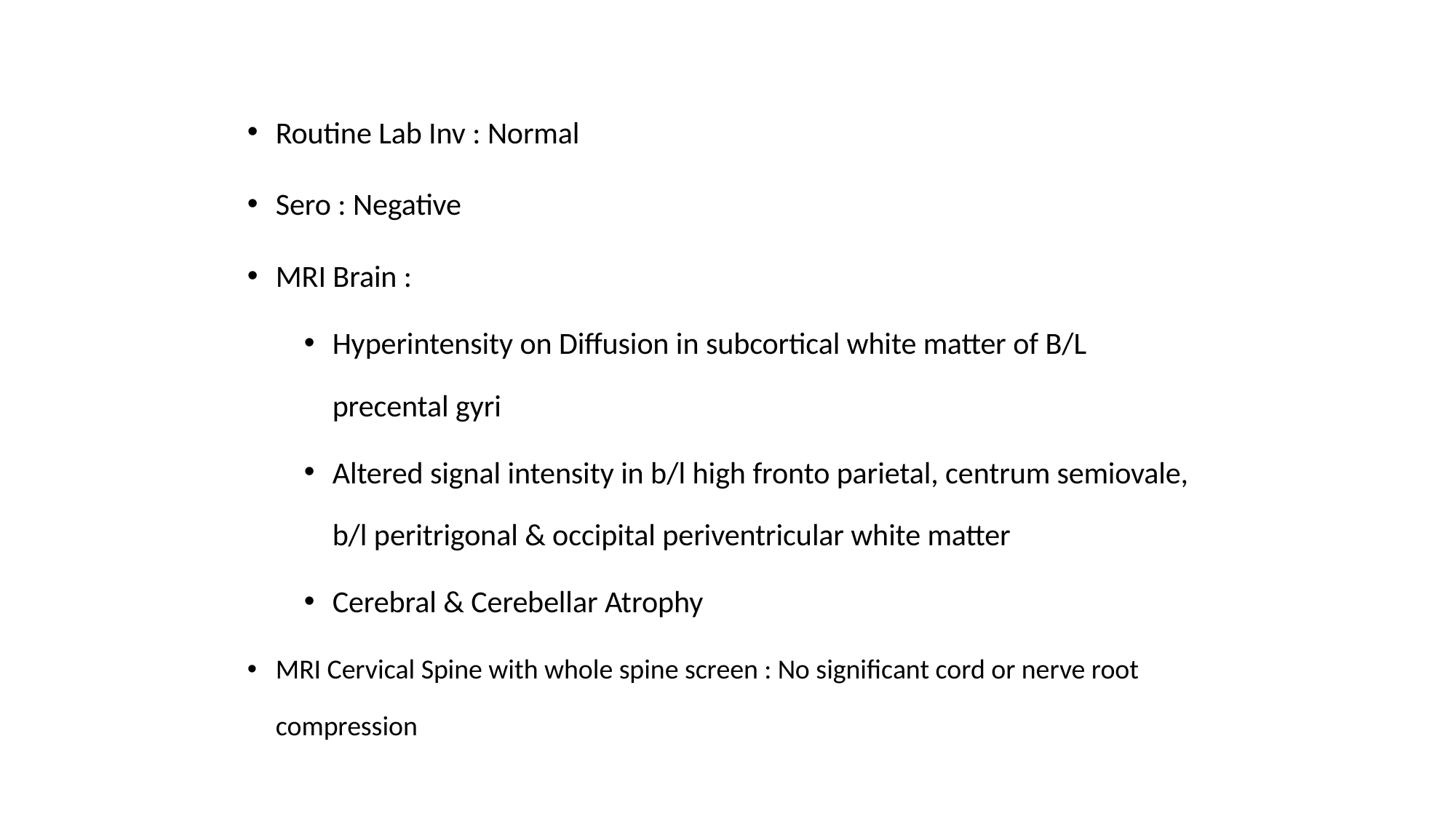

#
Routine Lab Inv : Normal
Sero : Negative
MRI Brain :
Hyperintensity on Diffusion in subcortical white matter of B/L precental gyri
Altered signal intensity in b/l high fronto parietal, centrum semiovale, b/l peritrigonal & occipital periventricular white matter
Cerebral & Cerebellar Atrophy
MRI Cervical Spine with whole spine screen : No significant cord or nerve root compression